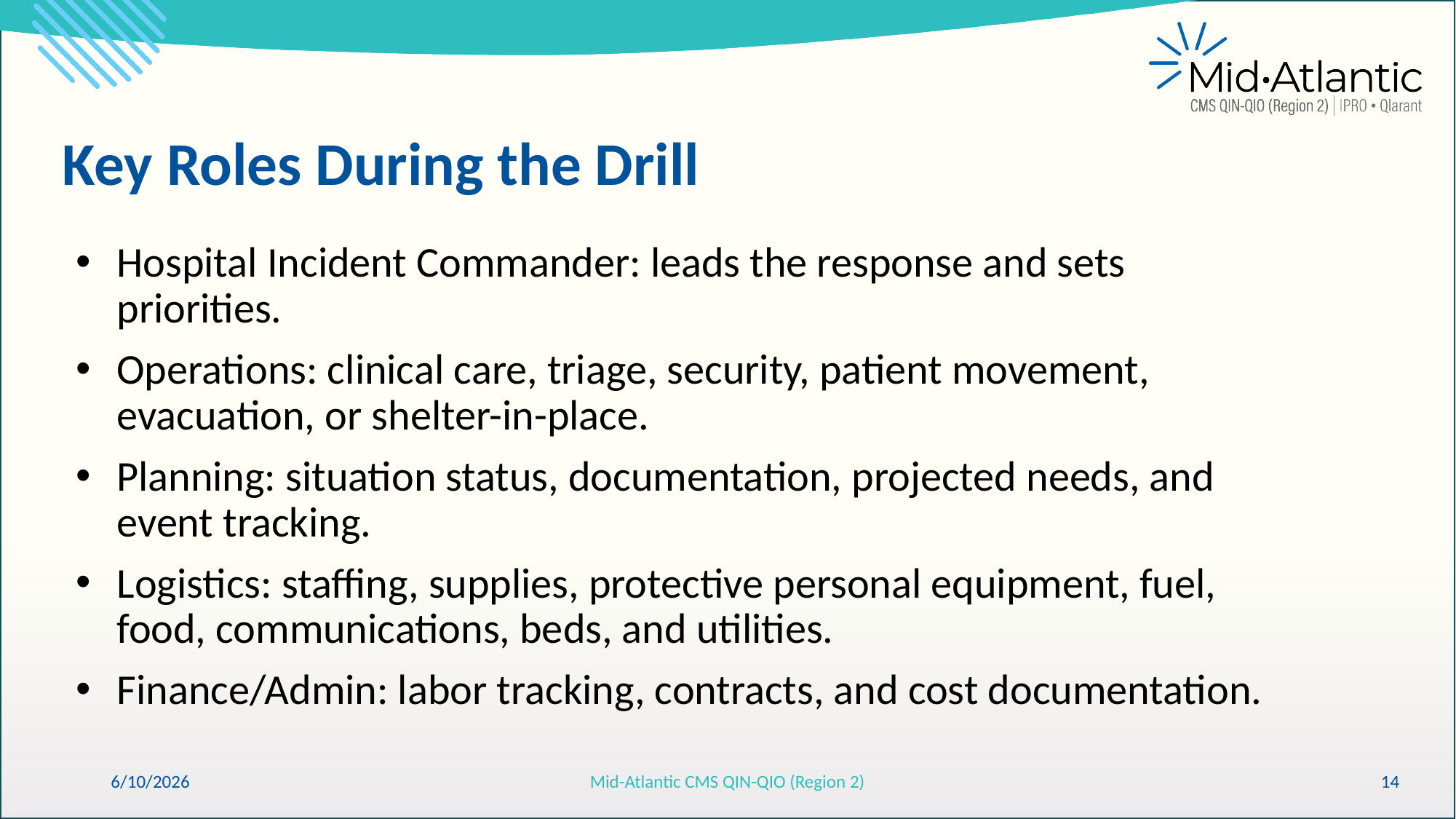

Key Roles During the Drill
Hospital Incident Commander: leads the response and sets priorities.
Operations: clinical care, triage, security, patient movement, evacuation, or shelter-in-place.
Planning: situation status, documentation, projected needs, and event tracking.
Logistics: staffing, supplies, protective personal equipment, fuel, food, communications, beds, and utilities.
Finance/Admin: labor tracking, contracts, and cost documentation.
6/10/2026
Mid-Atlantic CMS QIN-QIO (Region 2)
14